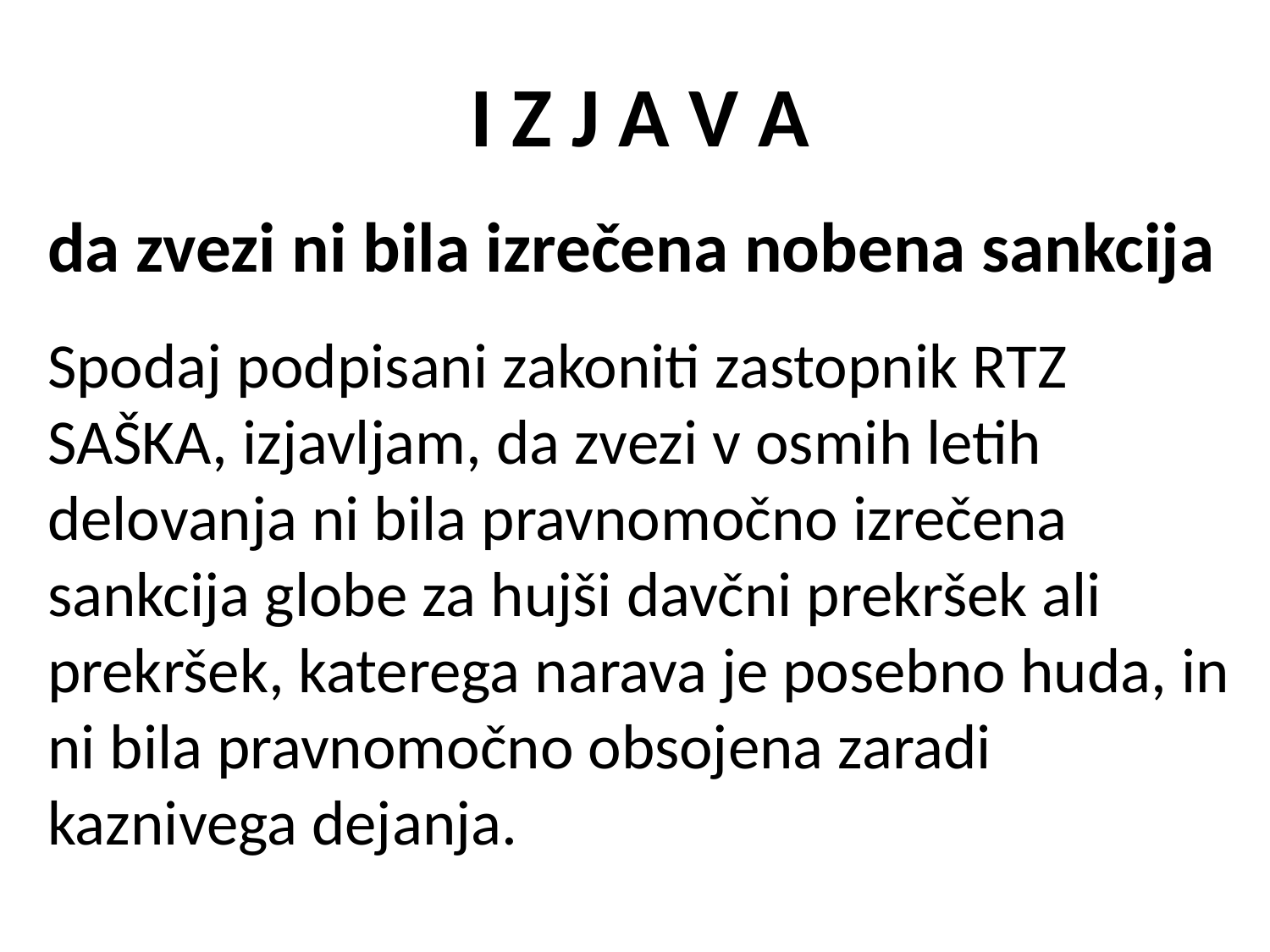

I Z J A V A

da zvezi ni bila izrečena nobena sankcija

Spodaj podpisani zakoniti zastopnik RTZ SAŠKA, izjavljam, da zvezi v osmih letih delovanja ni bila pravnomočno izrečena sankcija globe za hujši davčni prekršek ali prekršek, katerega narava je posebno huda, in ni bila pravnomočno obsojena zaradi kaznivega dejanja.